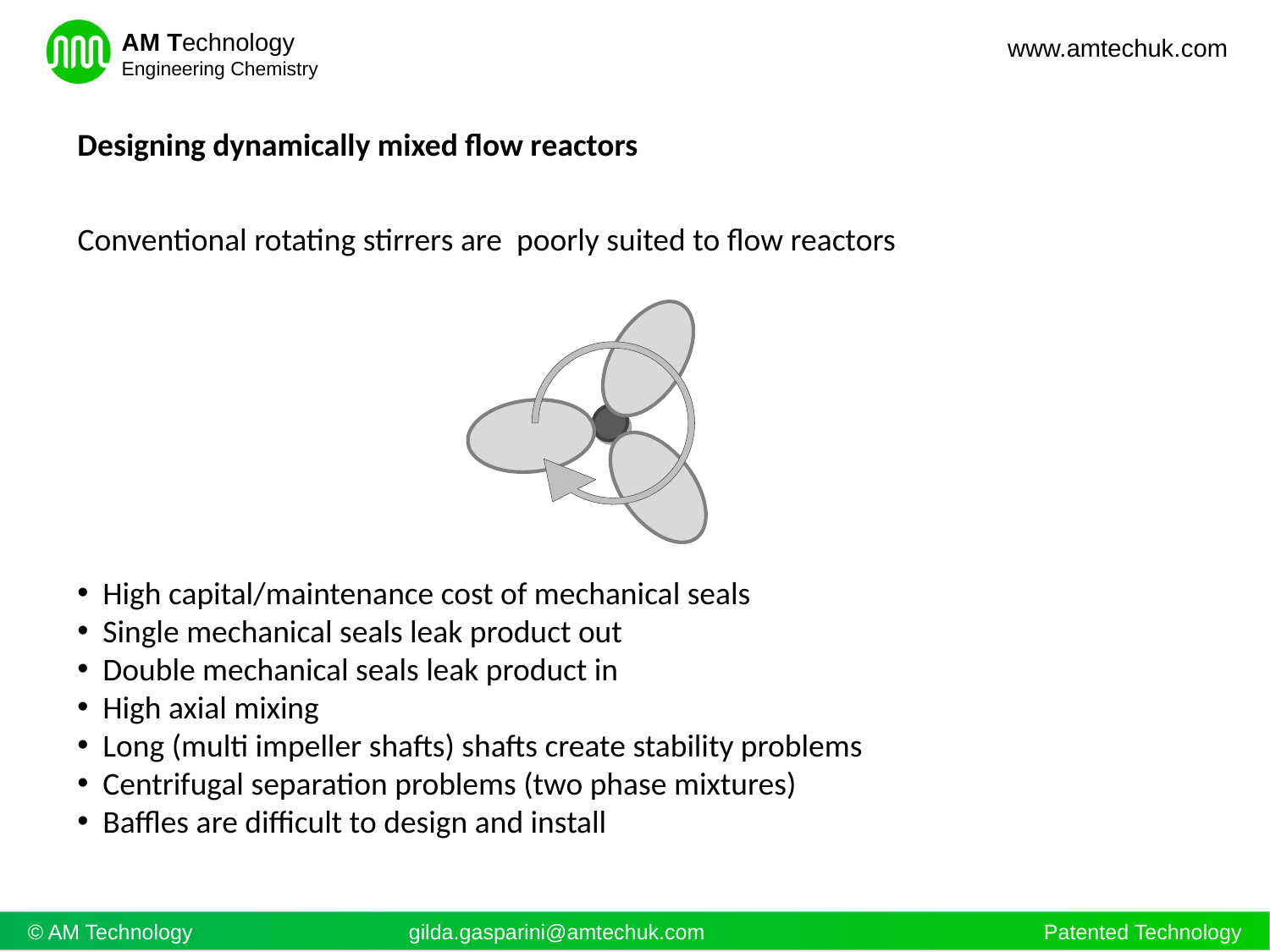

Designing dynamically mixed flow reactors
Conventional rotating stirrers are  poorly suited to flow reactors

High capital/maintenance cost of mechanical seals
Single mechanical seals leak product out
Double mechanical seals leak product in
High axial mixing
Long (multi impeller shafts) shafts create stability problems
Centrifugal separation problems (two phase mixtures)
Baffles are difficult to design and install